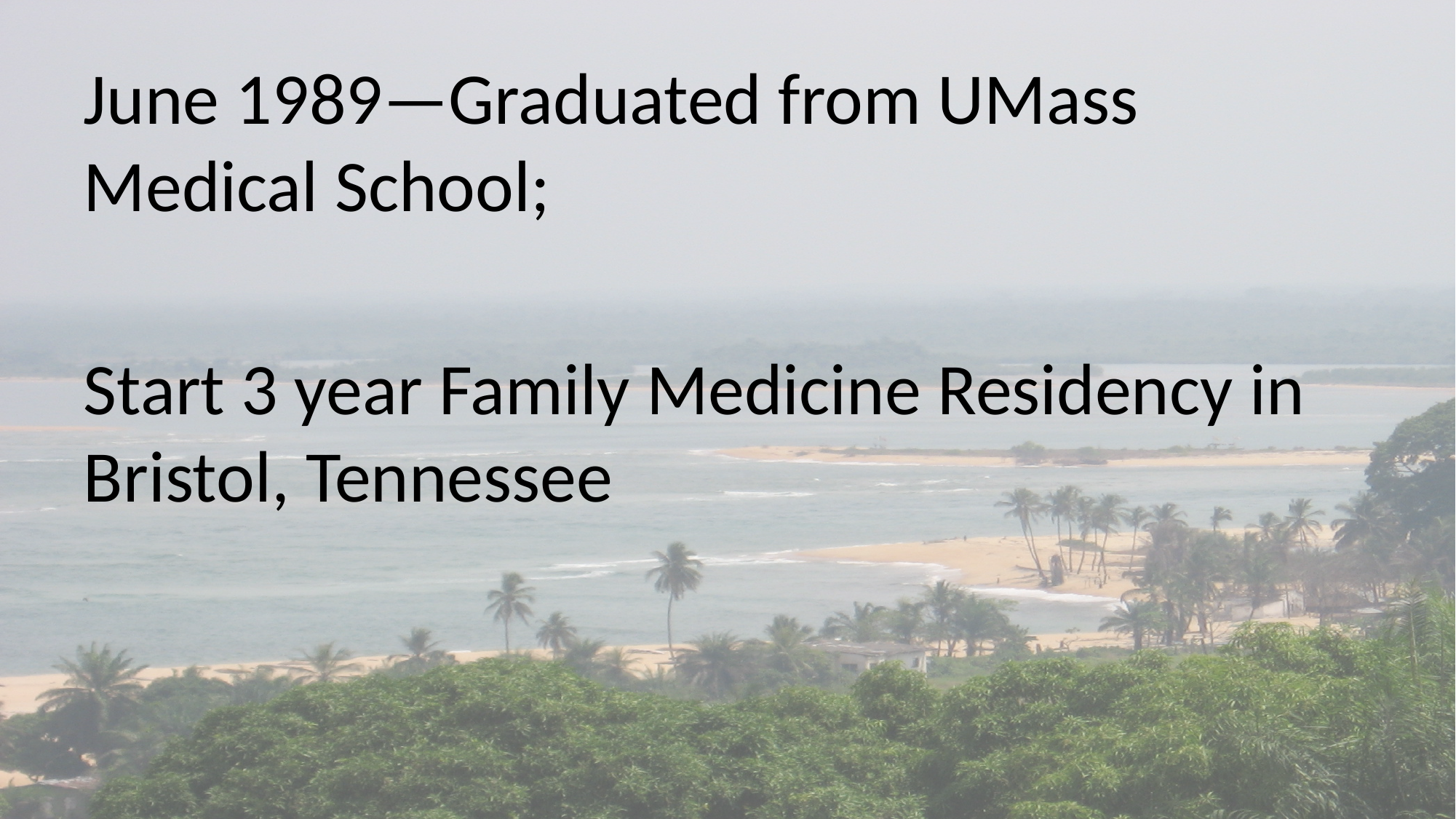

June 1989—Graduated from UMass Medical School;

Start 3 year Family Medicine Residency in Bristol, Tennessee